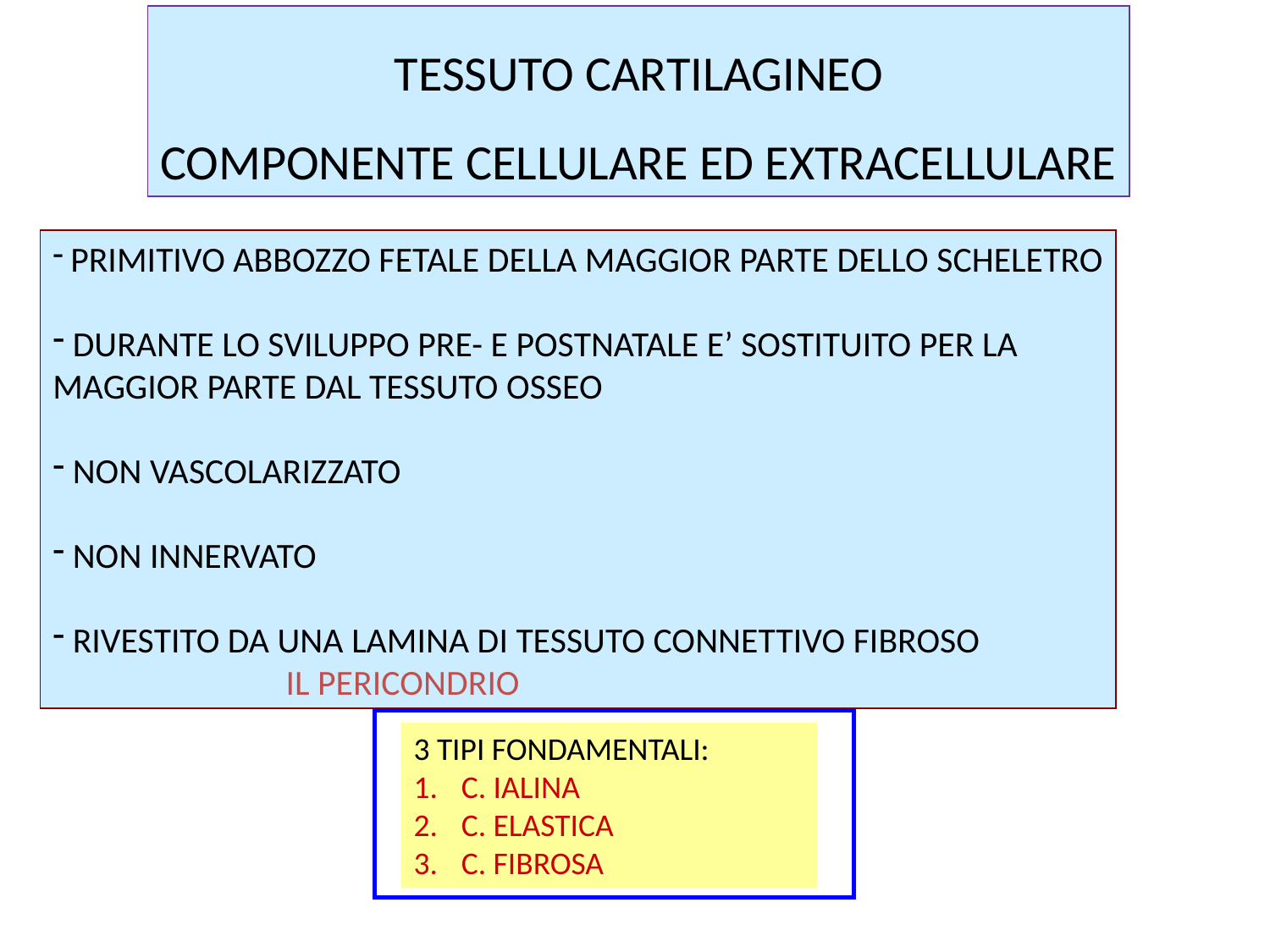

TESSUTO CARTILAGINEO
COMPONENTE CELLULARE ED EXTRACELLULARE
 PRIMITIVO ABBOZZO FETALE DELLA MAGGIOR PARTE DELLO SCHELETRO

 DURANTE LO SVILUPPO PRE- E POSTNATALE E’ SOSTITUITO PER LA
MAGGIOR PARTE DAL TESSUTO OSSEO

 NON VASCOLARIZZATO

 NON INNERVATO

 RIVESTITO DA UNA LAMINA DI TESSUTO CONNETTIVO FIBROSO
                             IL PERICONDRIO

3 TIPI FONDAMENTALI:
C. IALINA
C. ELASTICA
C. FIBROSA